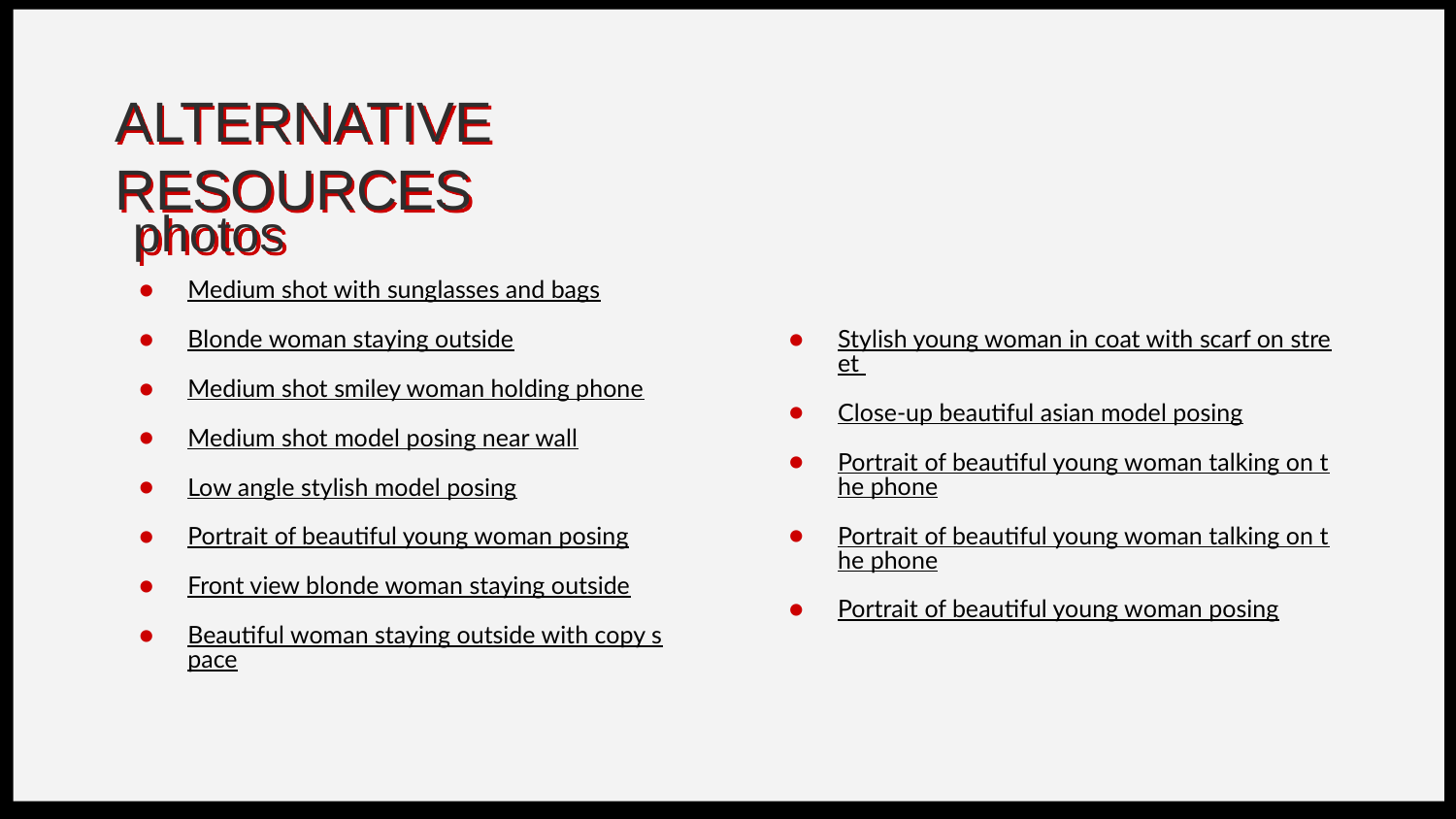

# ALTERNATIVE RESOURCES
photos
Medium shot with sunglasses and bags
Blonde woman staying outside
Medium shot smiley woman holding phone
Medium shot model posing near wall
Low angle stylish model posing
Portrait of beautiful young woman posing
Front view blonde woman staying outside
Beautiful woman staying outside with copy space

Stylish young woman in coat with scarf on street
Close-up beautiful asian model posing
Portrait of beautiful young woman talking on the phone
Portrait of beautiful young woman talking on the phone
Portrait of beautiful young woman posing